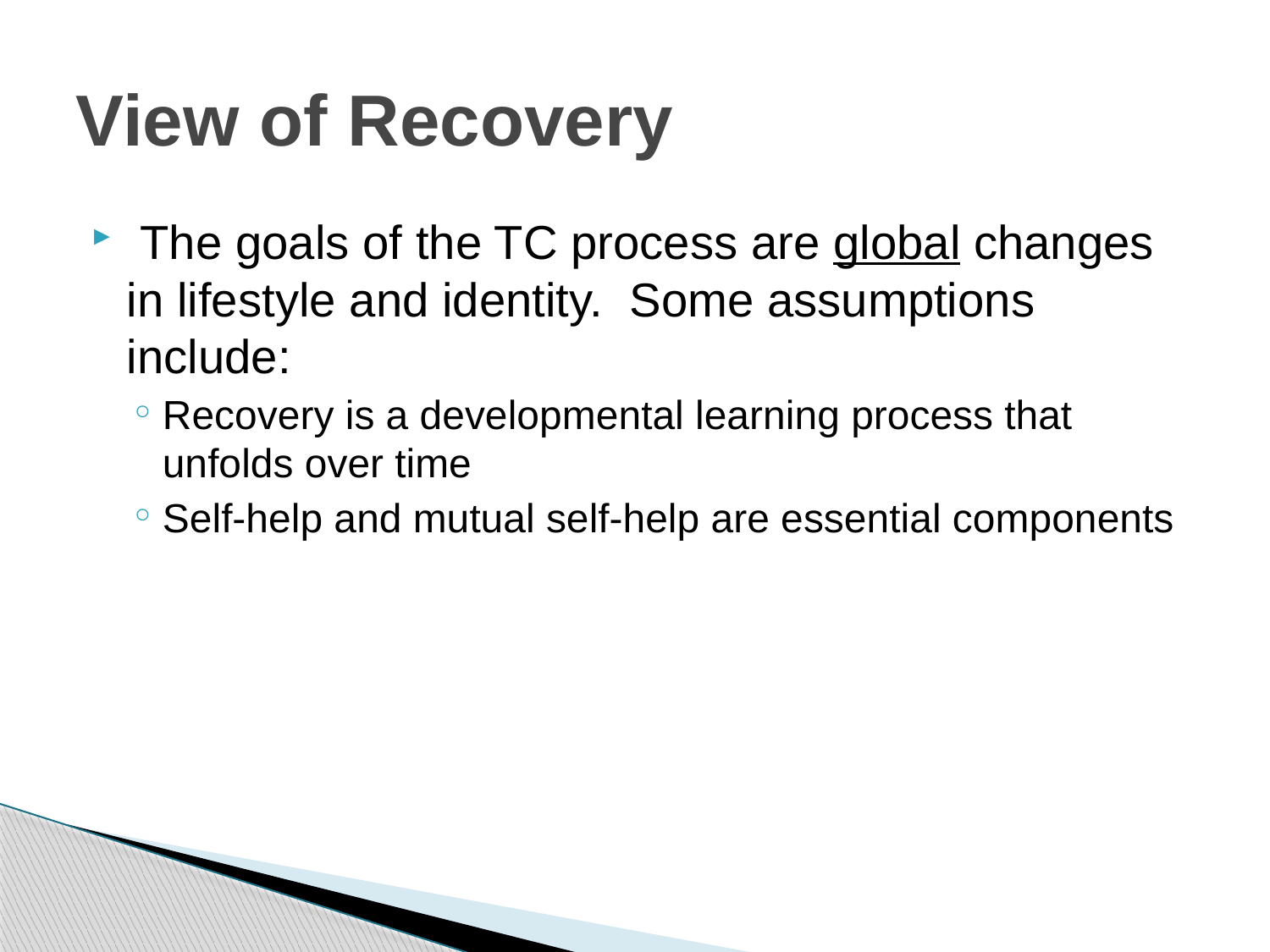

# View of Recovery
 The goals of the TC process are global changes in lifestyle and identity.  Some assumptions include:
Recovery is a developmental learning process that unfolds over time
Self-help and mutual self-help are essential components